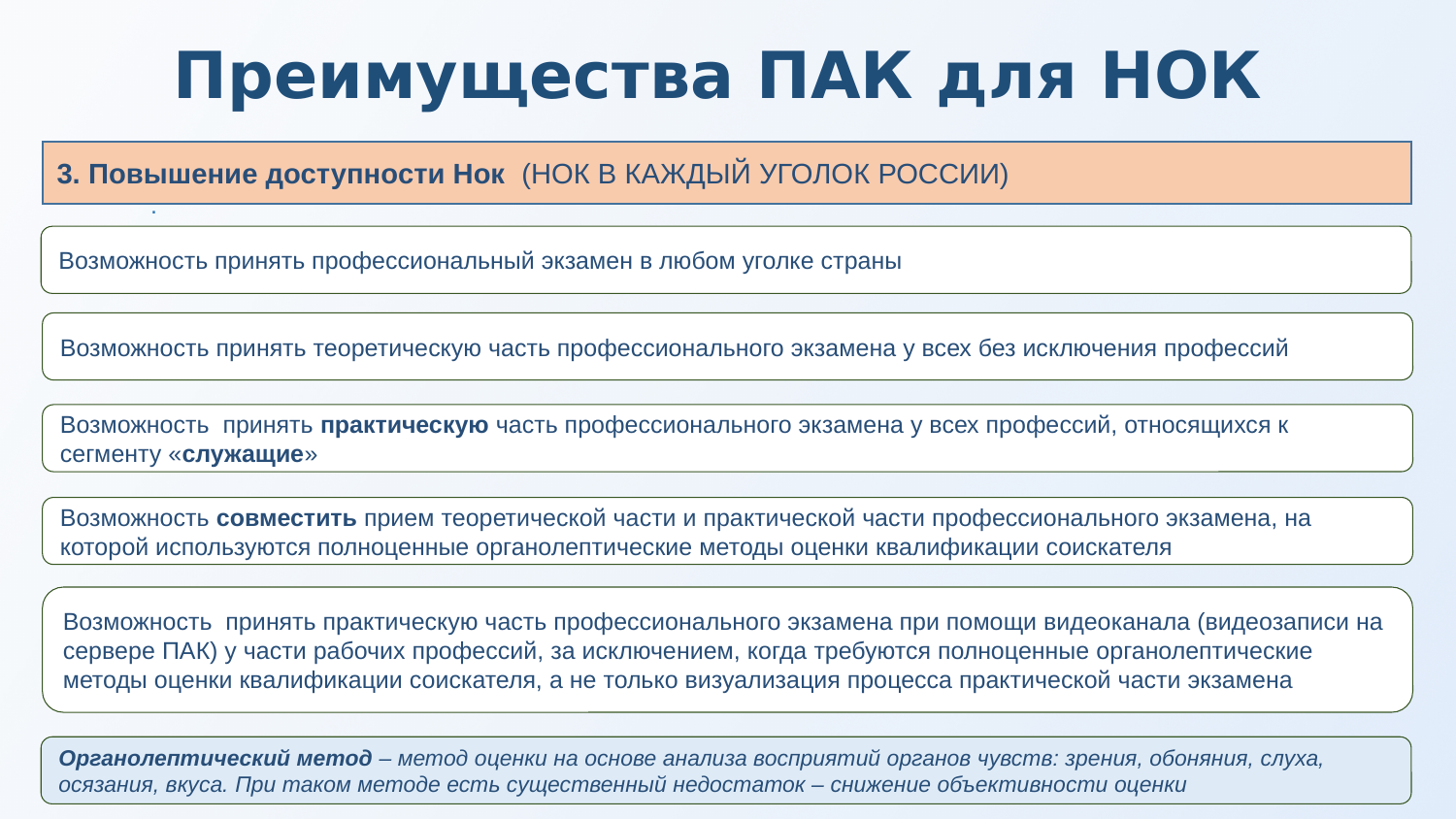

# Преимущества ПАК для НОК
3. Повышение доступности Нок  (НОК В КАЖДЫЙ УГОЛОК РОССИИ)
.
Возможность принять профессиональный экзамен в любом уголке страны
Возможность принять теоретическую часть профессионального экзамена у всех без исключения профессий
Возможность  принять практическую часть профессионального экзамена у всех профессий, относящихся к сегменту «служащие»
Возможность совместить прием теоретической части и практической части профессионального экзамена, на которой используются полноценные органолептические методы оценки квалификации соискателя
Возможность  принять практическую часть профессионального экзамена при помощи видеоканала (видеозаписи на сервере ПАК) у части рабочих профессий, за исключением, когда требуются полноценные органолептические методы оценки квалификации соискателя, а не только визуализация процесса практической части экзамена
Органолептический метод – метод оценки на основе анализа восприятий органов чувств: зрения, обоняния, слуха, осязания, вкуса. При таком методе есть существенный недостаток – снижение объективности оценки